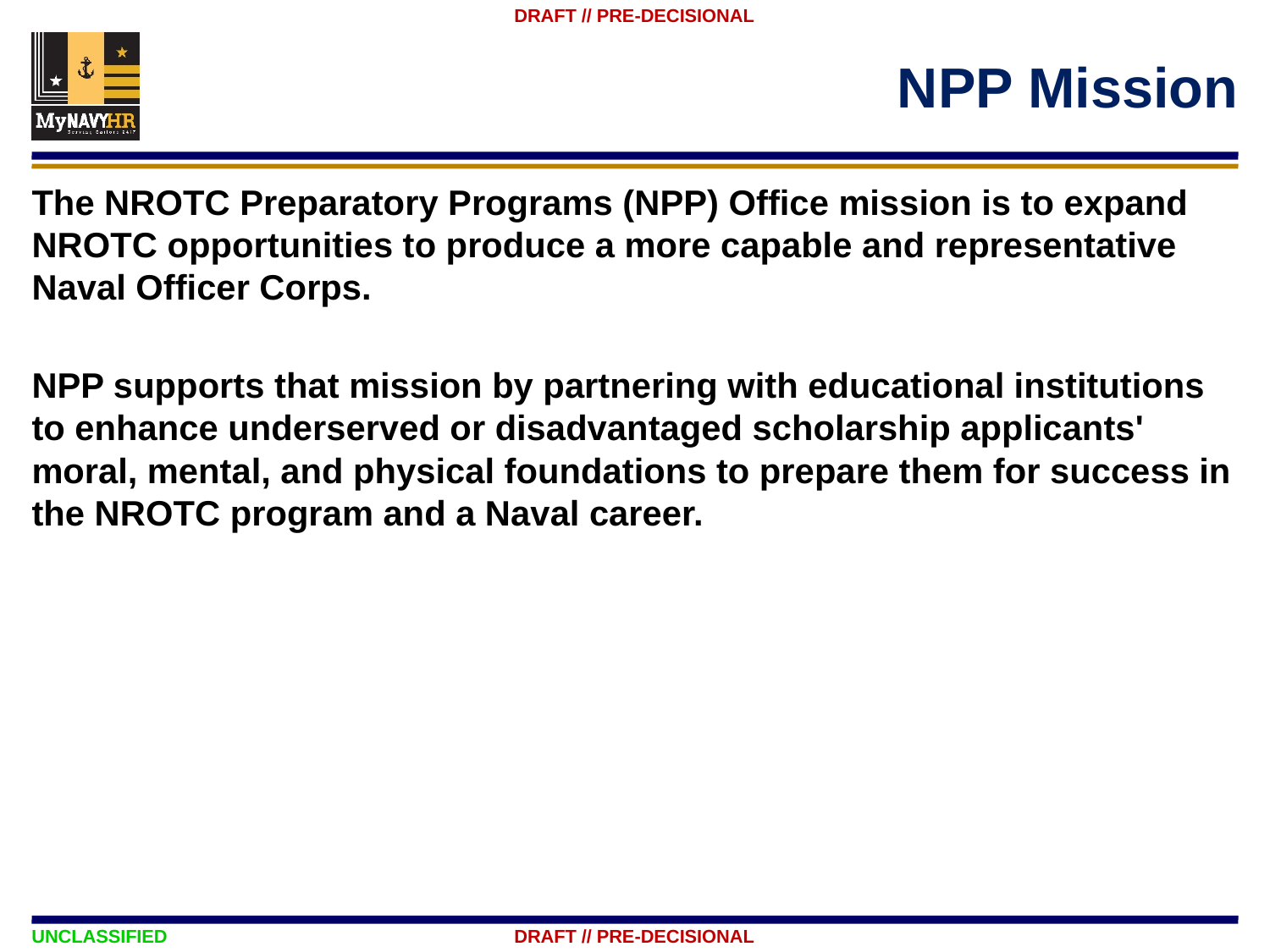

# NPP Mission
The NROTC Preparatory Programs (NPP) Office mission is to expand NROTC opportunities to produce a more capable and representative Naval Officer Corps.

NPP supports that mission by partnering with educational institutions to enhance underserved or disadvantaged scholarship applicants' moral, mental, and physical foundations to prepare them for success in the NROTC program and a Naval career.